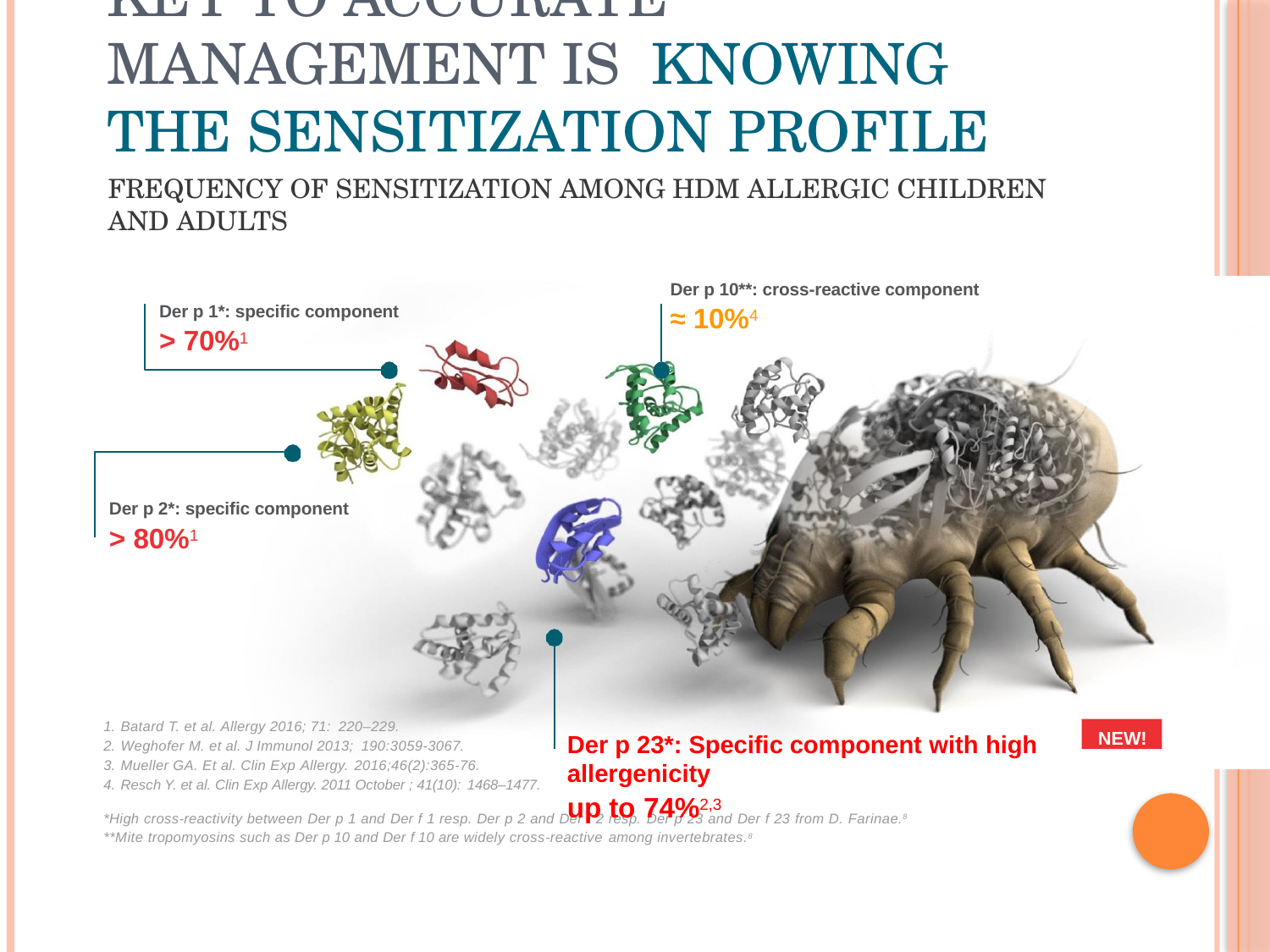

# Key to accurate management is  knowing the sensitization profile
Frequency of sensitization among HDM allergic children and adults

Der p 10**: cross-reactive component
≈ 10%4
Der p 1*: specific component
> 70%1

Der p 2*: specific component
> 80%1
Batard T. et al. Allergy 2016; 71: 220–229.
Weghofer M. et al. J Immunol 2013; 190:3059-3067.
Mueller GA. Et al. Clin Exp Allergy. 2016;46(2):365-76.
Resch Y. et al. Clin Exp Allergy. 2011 October ; 41(10): 1468–1477.
NEW!
Der p 23*: Specific component with high allergenicity
up to 74%2,3
*High cross-reactivity between Der p 1 and Der f 1 resp. Der p 2 and Der f 2 resp. Der p 23 and Der f 23 from D. Farinae.8
**Mite tropomyosins such as Der p 10 and Der f 10 are widely cross-reactive among invertebrates.8